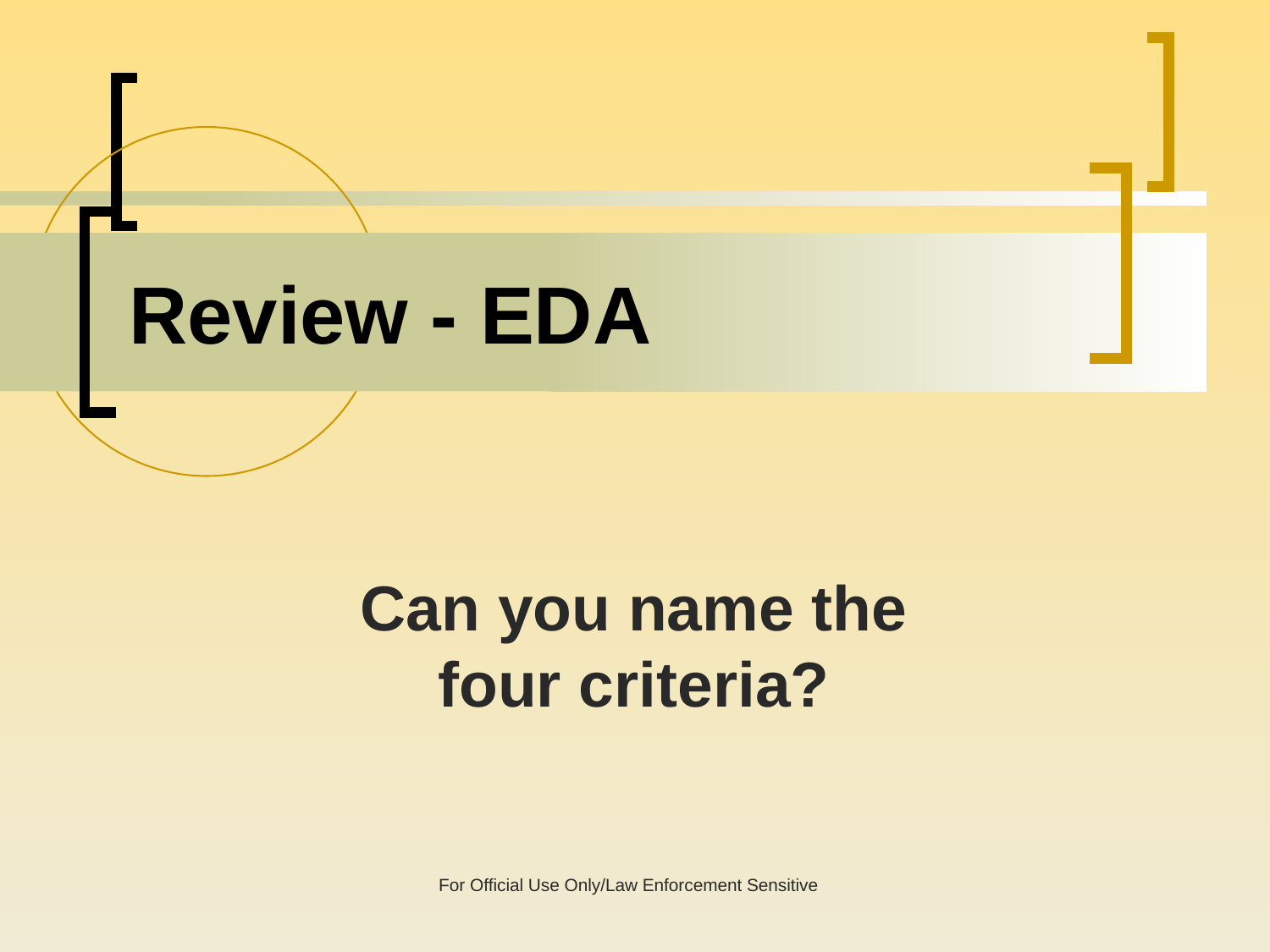

# Review - EDA
Can you name the four criteria?